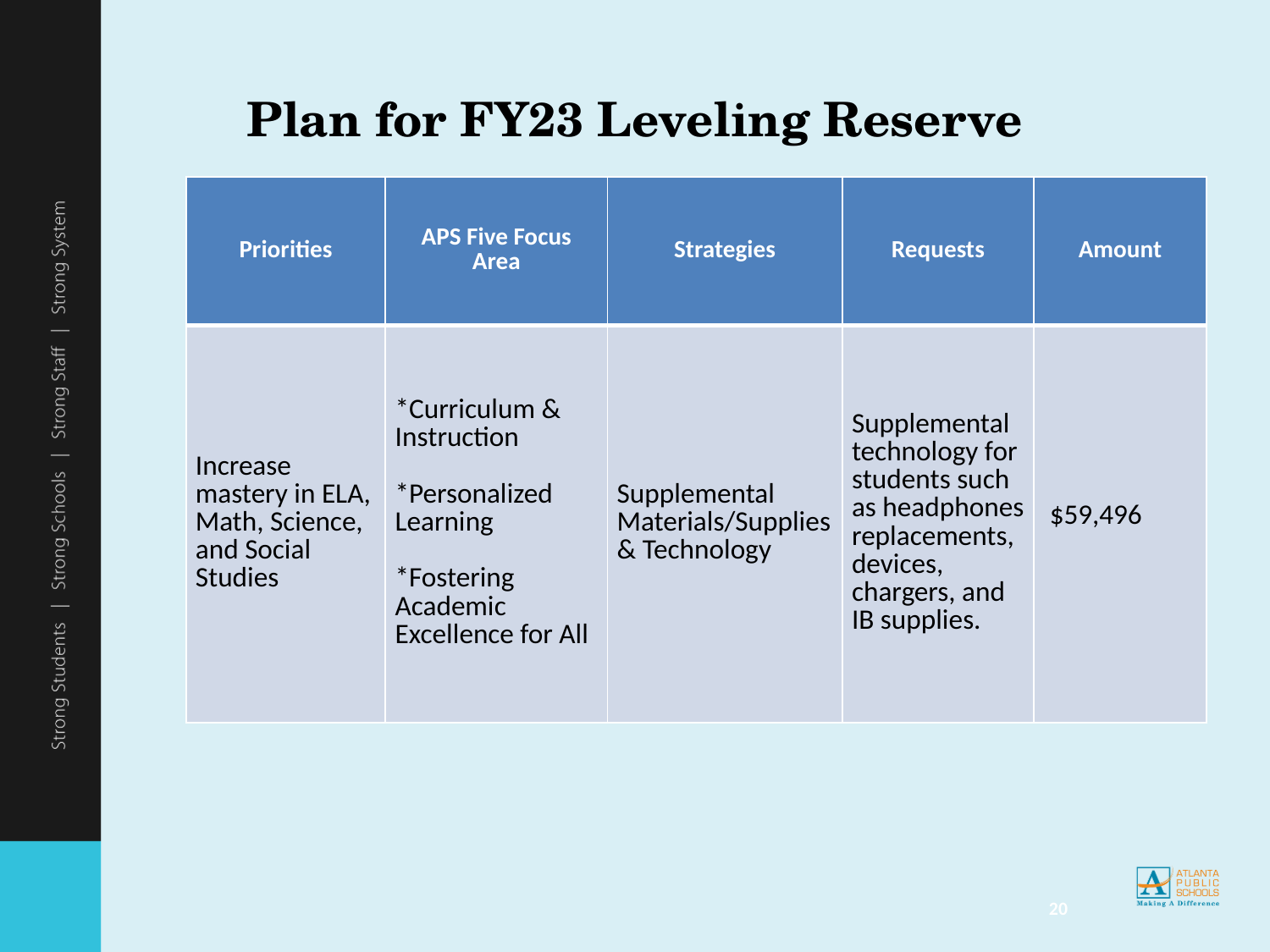

# Plan for FY23 Leveling Reserve
| Priorities | APS Five Focus Area | Strategies | Requests | Amount |
| --- | --- | --- | --- | --- |
| Increase mastery in ELA, Math, Science, and Social Studies | \*Curriculum & Instruction \*Personalized Learning \*Fostering Academic Excellence for All | Supplemental Materials/Supplies & Technology | Supplemental technology for students such as headphones replacements, devices, chargers, and IB supplies. | $59,496 |
20